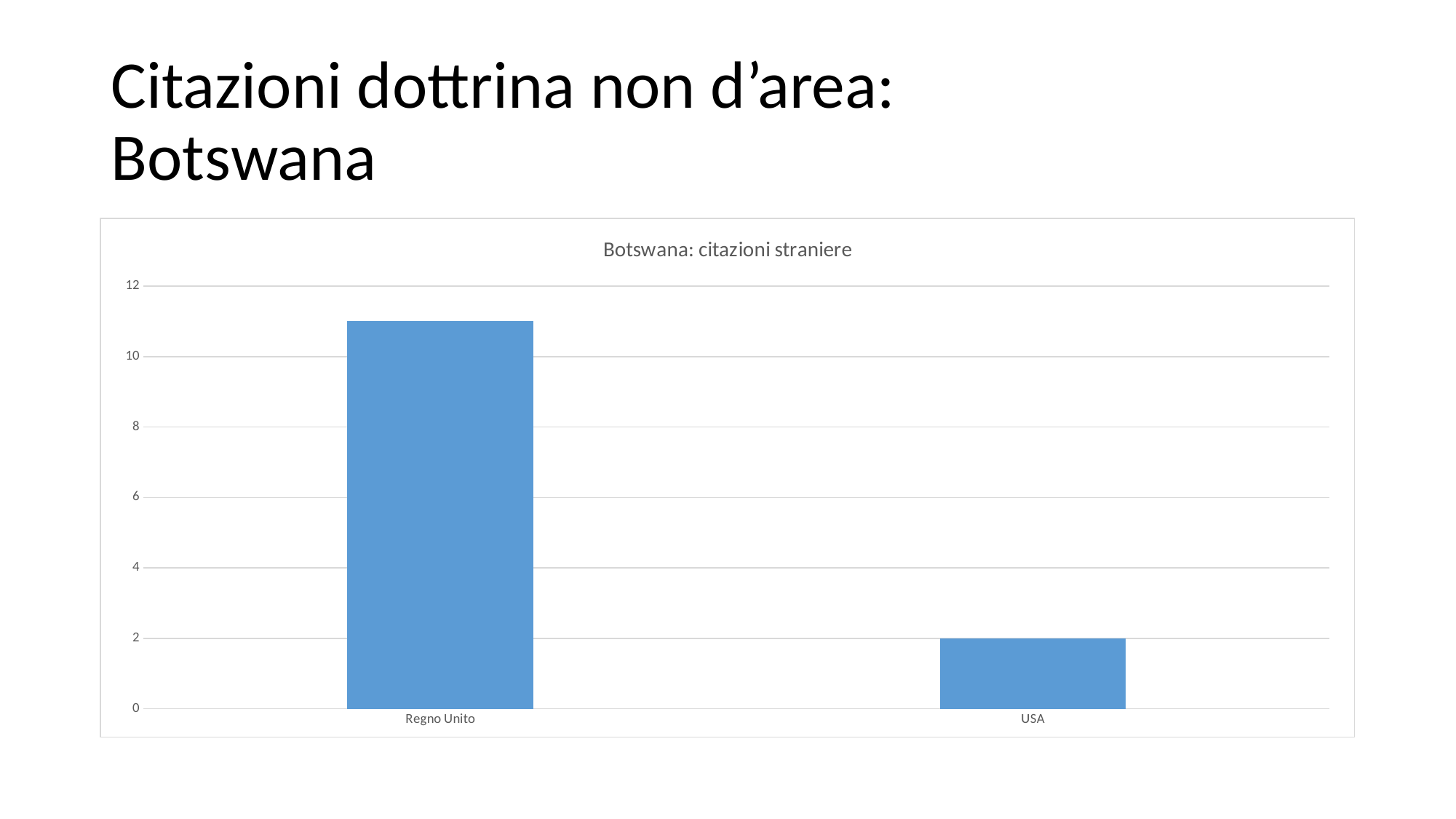

# Citazioni dottrina non d’area: Botswana

### Chart: Botswana: citazioni straniere

| Category |  |
|---|---|
| Regno Unito | 11.0 |
| USA | 2.0 |